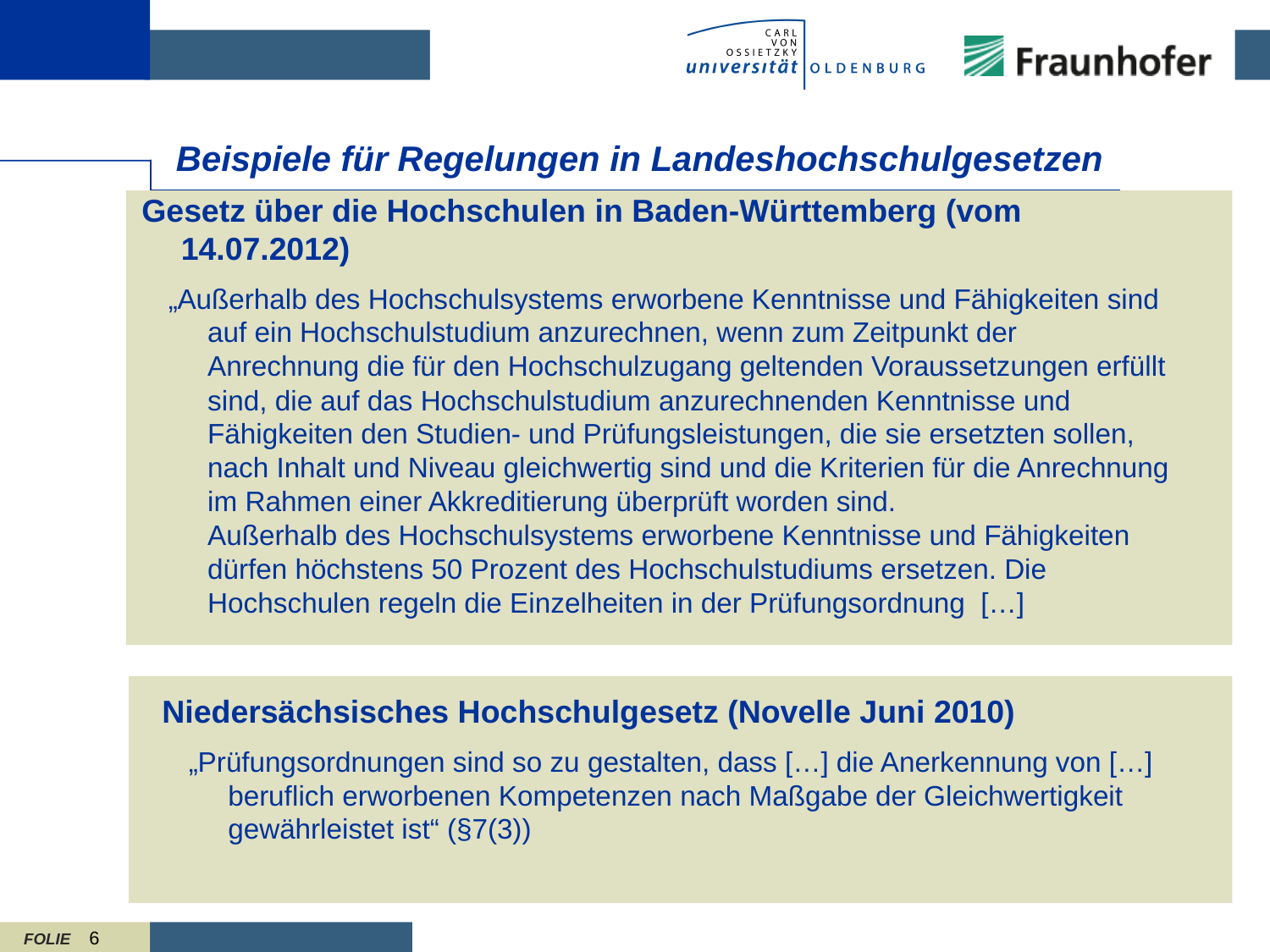

Beispiele für Regelungen in Landeshochschulgesetzen

Gesetz über die Hochschulen in Baden-Württemberg (vom 14.07.2012)
„Außerhalb des Hochschulsystems erworbene Kenntnisse und Fähigkeiten sind auf ein Hochschulstudium anzurechnen, wenn zum Zeitpunkt der Anrechnung die für den Hochschulzugang geltenden Voraussetzungen erfüllt sind, die auf das Hochschulstudium anzurechnenden Kenntnisse und Fähigkeiten den Studien- und Prüfungsleistungen, die sie ersetzten sollen, nach Inhalt und Niveau gleichwertig sind und die Kriterien für die Anrechnung im Rahmen einer Akkreditierung überprüft worden sind.
Außerhalb des Hochschulsystems erworbene Kenntnisse und Fähigkeiten dürfen höchstens 50 Prozent des Hochschulstudiums ersetzen. Die Hochschulen regeln die Einzelheiten in der Prüfungsordnung  […]

Niedersächsisches Hochschulgesetz (Novelle Juni 2010)
„Prüfungsordnungen sind so zu gestalten, dass […] die Anerkennung von […] beruflich erworbenen Kompetenzen nach Maßgabe der Gleichwertigkeit gewährleistet ist“ (§7(3))
6